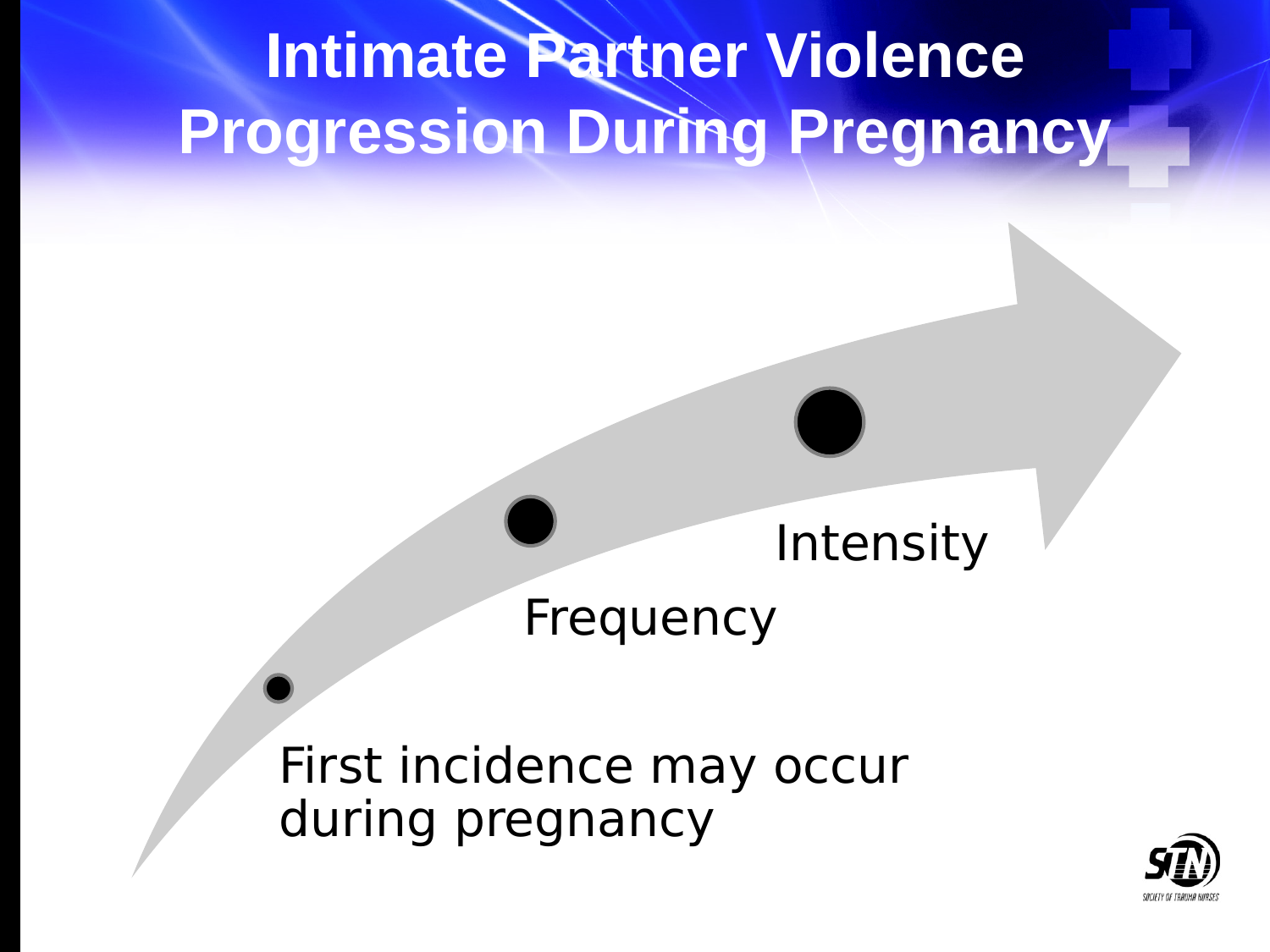

# Intimate Partner Violence Progression During Pregnancy
First incidence may occur during pregnancy
Frequency
Intensity